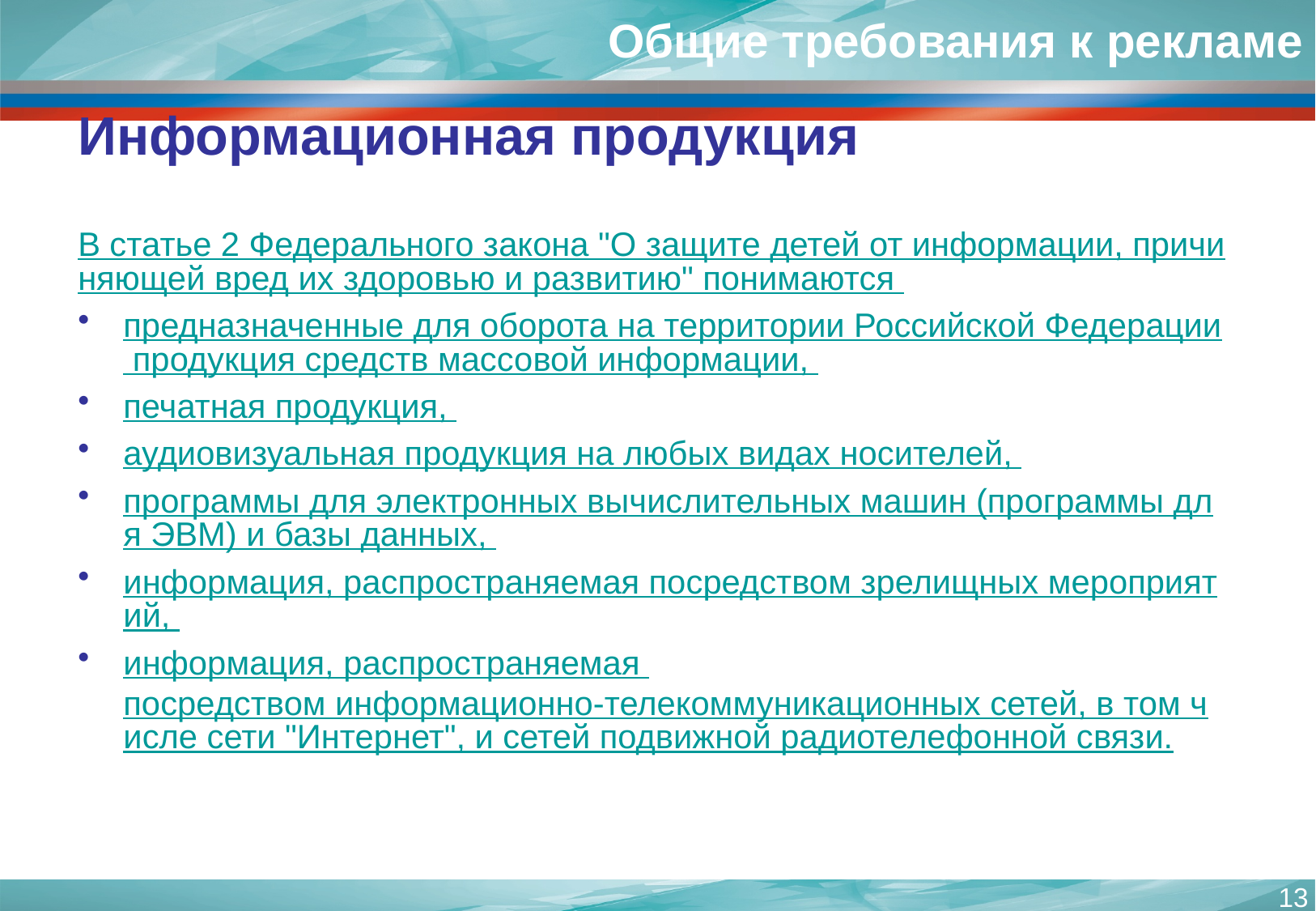

Общие требования к рекламе
Информационная продукция
В статье 2 Федерального закона "О защите детей от информации, причиняющей вред их здоровью и развитию" понимаются
предназначенные для оборота на территории Российской Федерации продукция средств массовой информации,
печатная продукция,
аудиовизуальная продукция на любых видах носителей,
программы для электронных вычислительных машин (программы для ЭВМ) и базы данных,
информация, распространяемая посредством зрелищных мероприятий,
информация, распространяемая посредством информационно-телекоммуникационных сетей, в том числе сети "Интернет", и сетей подвижной радиотелефонной связи.

13